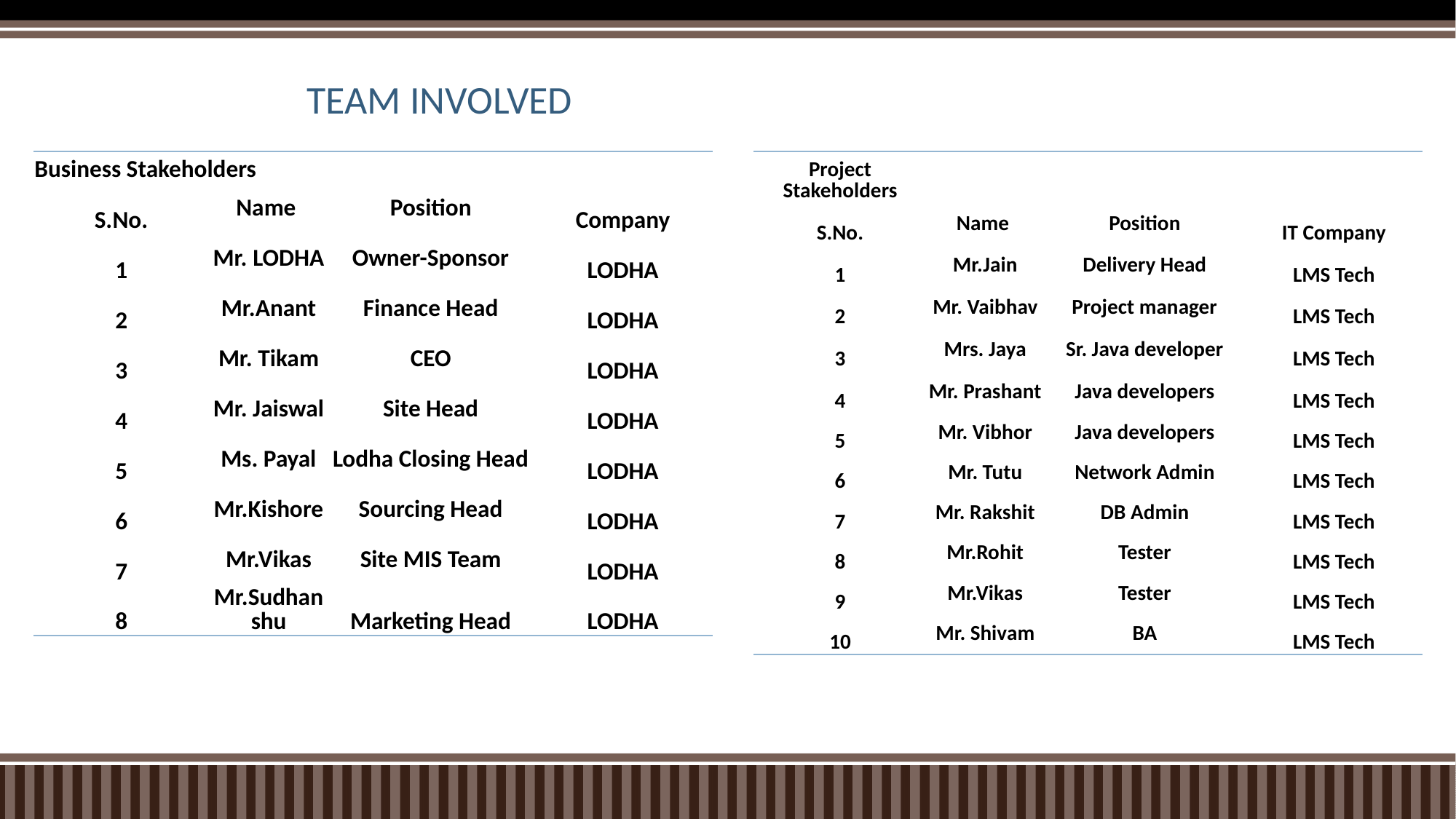

# TEAM INVOLVED
| Business Stakeholders |  |  |  |
| --- | --- | --- | --- |
| S.No. | Name | Position | Company |
| 1 | Mr. LODHA | Owner-Sponsor | LODHA |
| 2 | Mr.Anant | Finance Head | LODHA |
| 3 | Mr. Tikam | CEO | LODHA |
| 4 | Mr. Jaiswal | Site Head | LODHA |
| 5 | Ms. Payal | Lodha Closing Head | LODHA |
| 6 | Mr.Kishore | Sourcing Head | LODHA |
| 7 | Mr.Vikas | Site MIS Team | LODHA |
| 8 | Mr.Sudhanshu | Marketing Head | LODHA |
| Project Stakeholders |  |  |  |
| --- | --- | --- | --- |
| S.No. | Name | Position | IT Company |
| 1 | Mr.Jain | Delivery Head | LMS Tech |
| 2 | Mr. Vaibhav | Project manager | LMS Tech |
| 3 | Mrs. Jaya | Sr. Java developer | LMS Tech |
| 4 | Mr. Prashant | Java developers | LMS Tech |
| 5 | Mr. Vibhor | Java developers | LMS Tech |
| 6 | Mr. Tutu | Network Admin | LMS Tech |
| 7 | Mr. Rakshit | DB Admin | LMS Tech |
| 8 | Mr.Rohit | Tester | LMS Tech |
| 9 | Mr.Vikas | Tester | LMS Tech |
| 10 | Mr. Shivam | BA | LMS Tech |